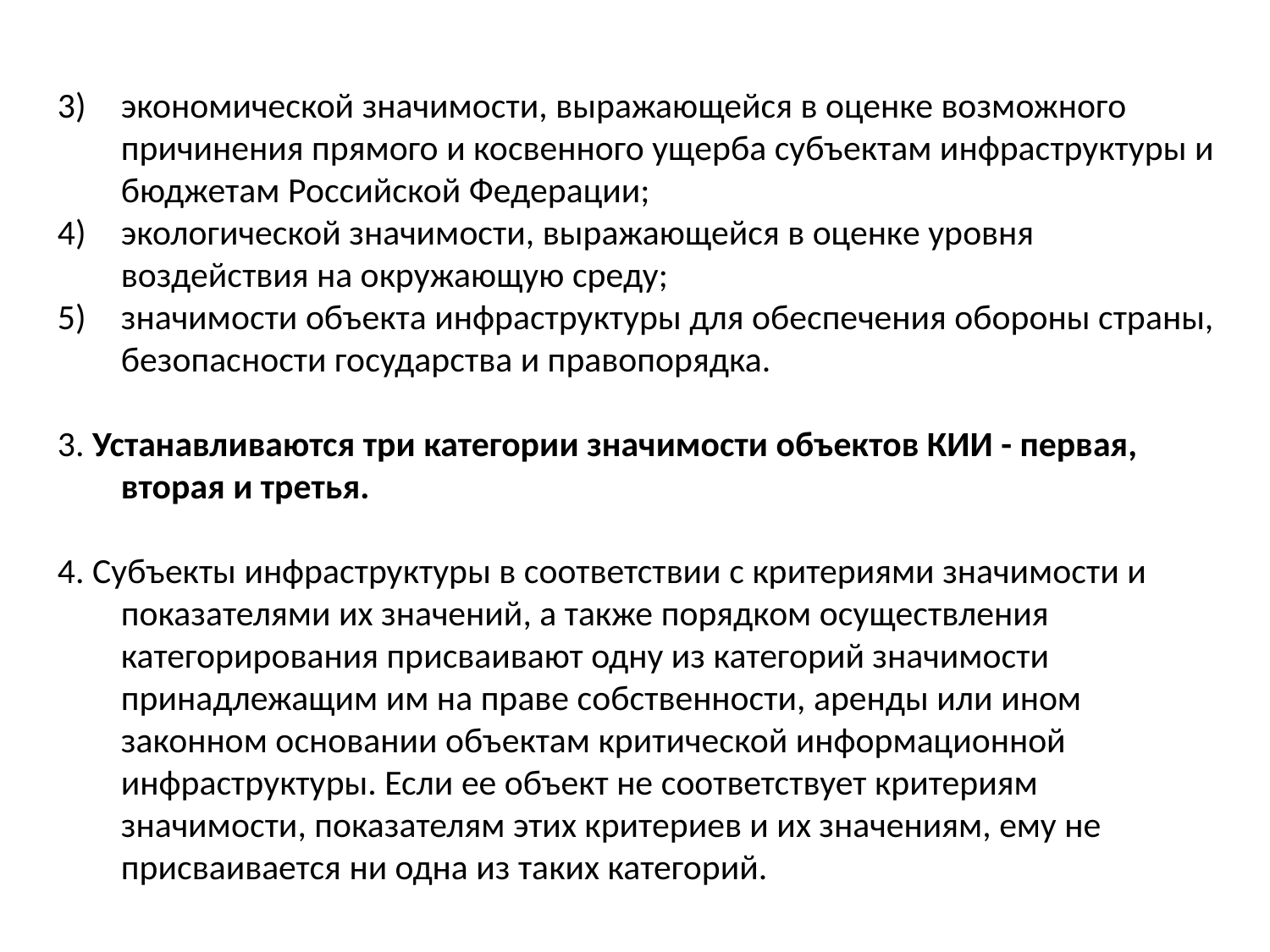

3) 	экономической значимости, выражающейся в оценке возможного причинения прямого и косвенного ущерба субъектам инфраструктуры и бюджетам Российской Федерации;
4) 	экологической значимости, выражающейся в оценке уровня    воздействия на окружающую среду;
5) 	значимости объекта инфраструктуры для обеспечения обороны страны, безопасности государства и правопорядка.

3. Устанавливаются три категории значимости объектов КИИ - первая, вторая и третья.

4. Субъекты инфраструктуры в соответствии с критериями значимости и показателями их значений, а также порядком осуществления категорирования присваивают одну из категорий значимости принадлежащим им на праве собственности, аренды или ином законном основании объектам критической информационной инфраструктуры. Если ее объект не соответствует критериям значимости, показателям этих критериев и их значениям, ему не присваивается ни одна из таких категорий.